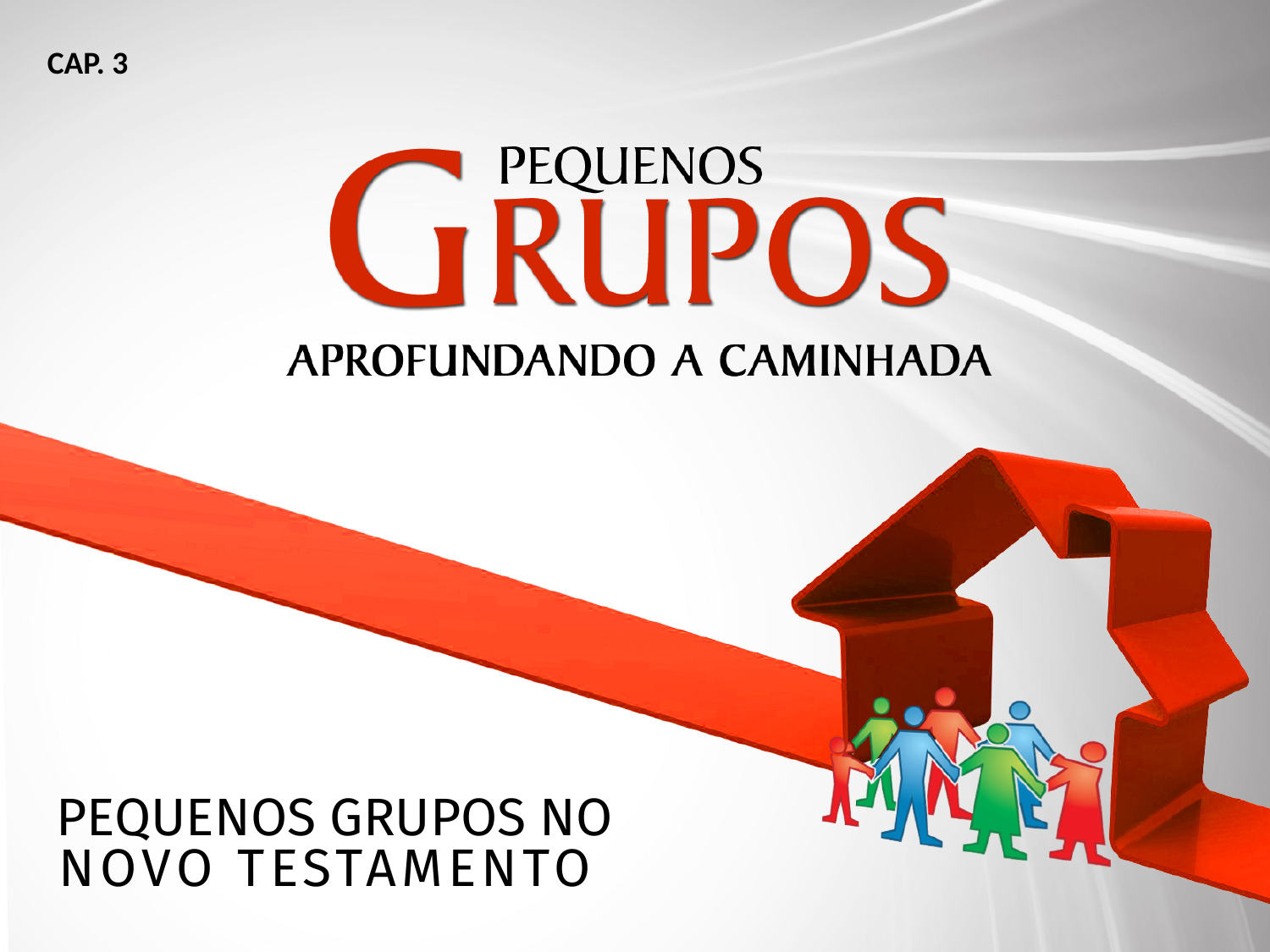

CAP. 3

PEQUENOS GRUPOS NO NOVO TESTAMENTO